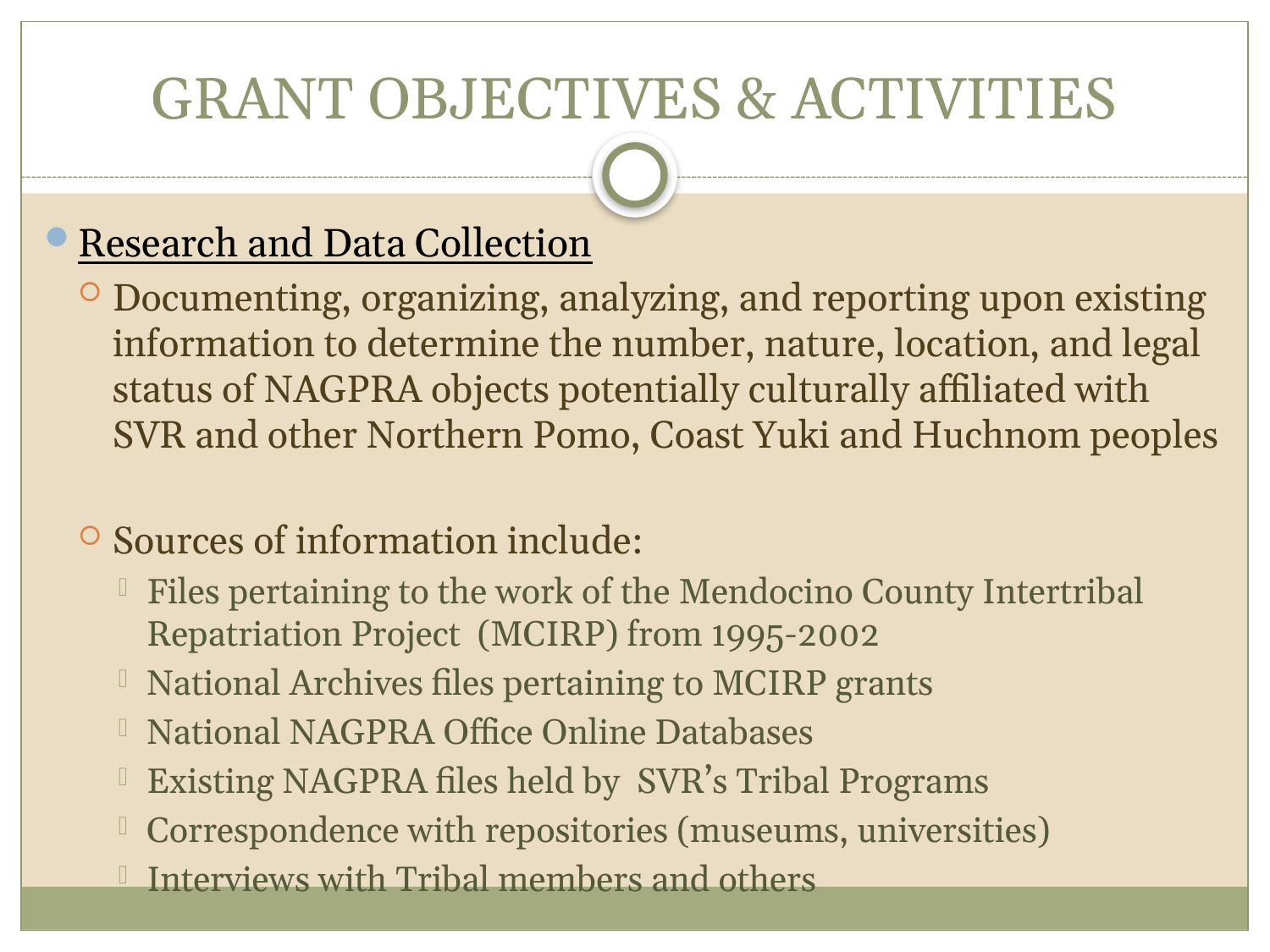

# GRANT OBJECTIVES & ACTIVITIES
Research and Data Collection
Documenting, organizing, analyzing, and reporting upon existing  information to determine the number, nature, location, and legal status of NAGPRA objects potentially culturally affiliated with SVR and other Northern Pomo, Coast Yuki and Huchnom peoples

Sources of information include:
Files pertaining to the work of the Mendocino County Intertribal Repatriation Project  (MCIRP) from 1995-2002
National Archives files pertaining to MCIRP grants
National NAGPRA Office Online Databases
Existing NAGPRA files held by  SVR’s Tribal Programs
Correspondence with repositories (museums, universities)
Interviews with Tribal members and others